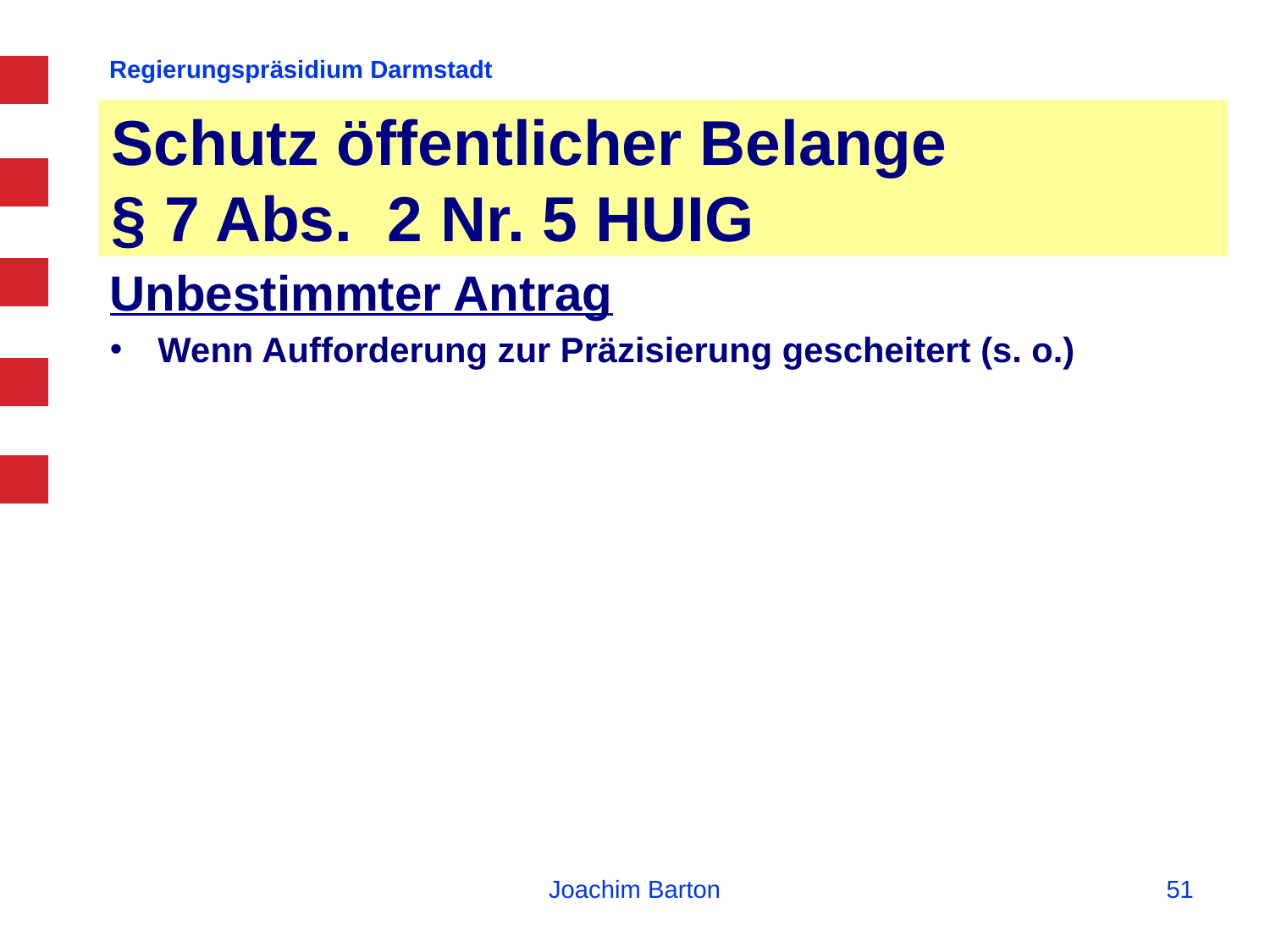

# Schutz öffentlicher Belange § 7 Abs.  2 Nr. 5 HUIG
Unbestimmter Antrag
Wenn Aufforderung zur Präzisierung gescheitert (s. o.)
Joachim Barton
51